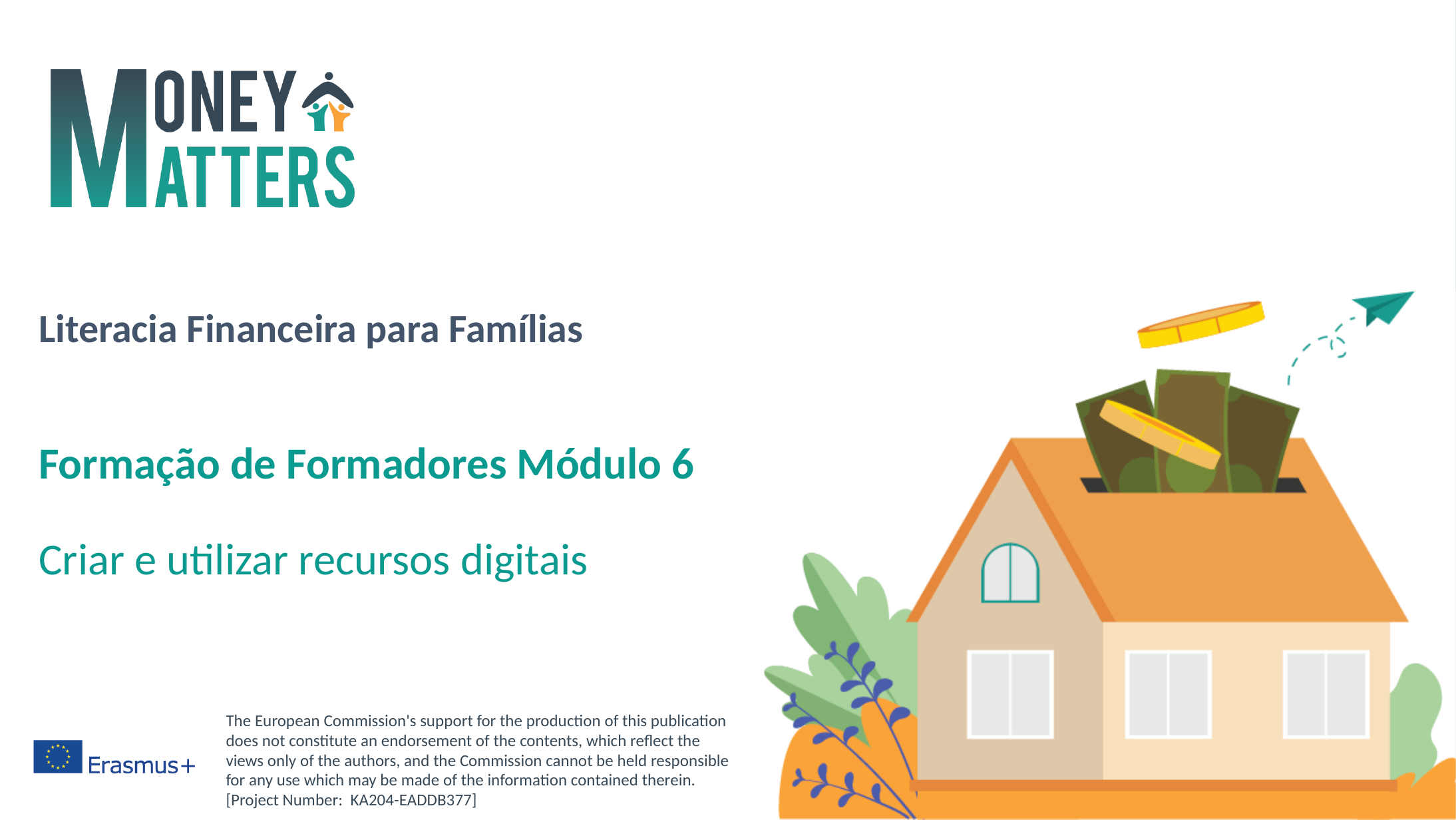

# Literacia Financeira para Famílias

Formação de Formadores Módulo 6

Criar e utilizar recursos digitais